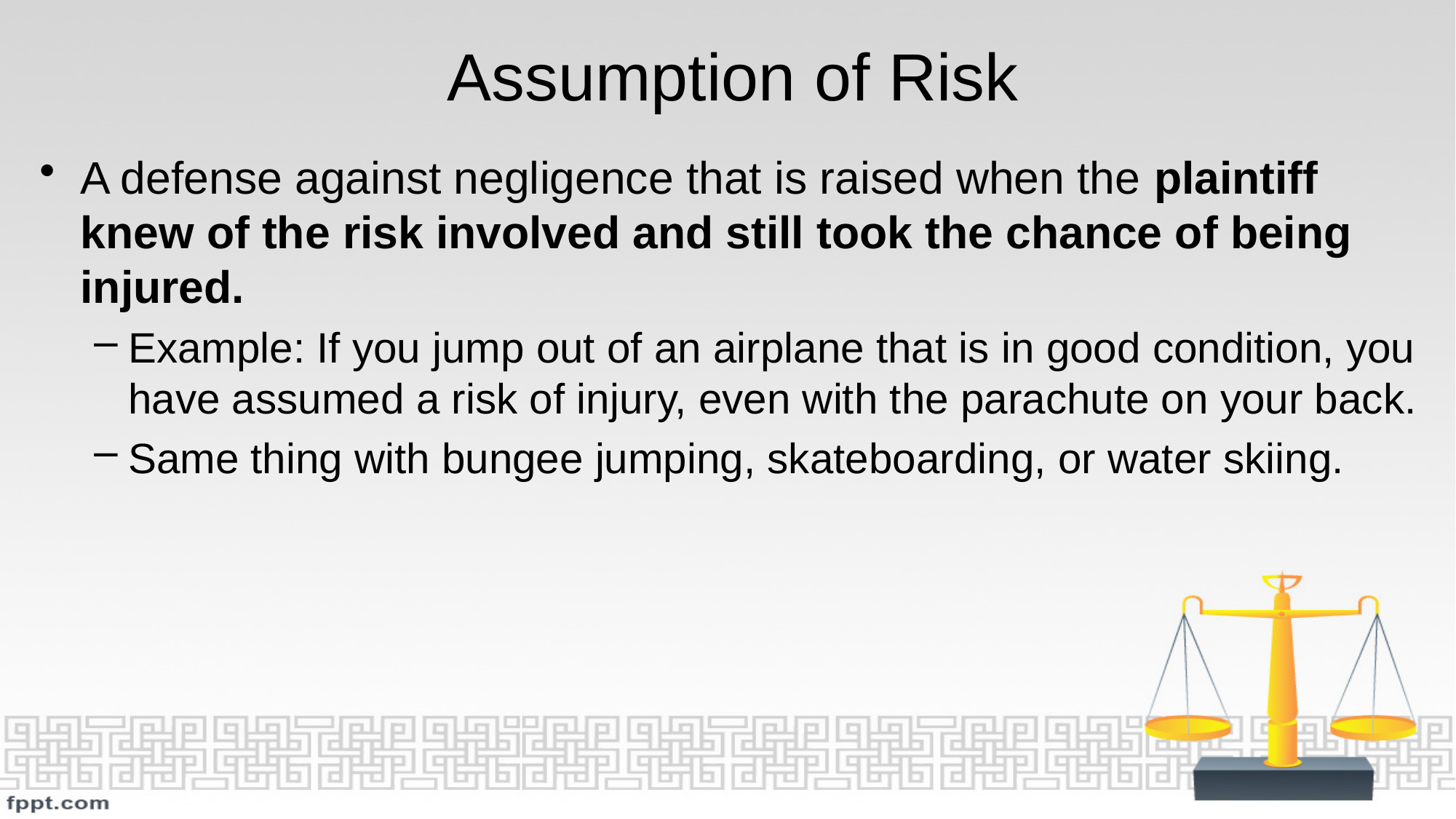

# Assumption of Risk
A defense against negligence that is raised when the plaintiff knew of the risk involved and still took the chance of being injured.
Example: If you jump out of an airplane that is in good condition, you have assumed a risk of injury, even with the parachute on your back.
Same thing with bungee jumping, skateboarding, or water skiing.